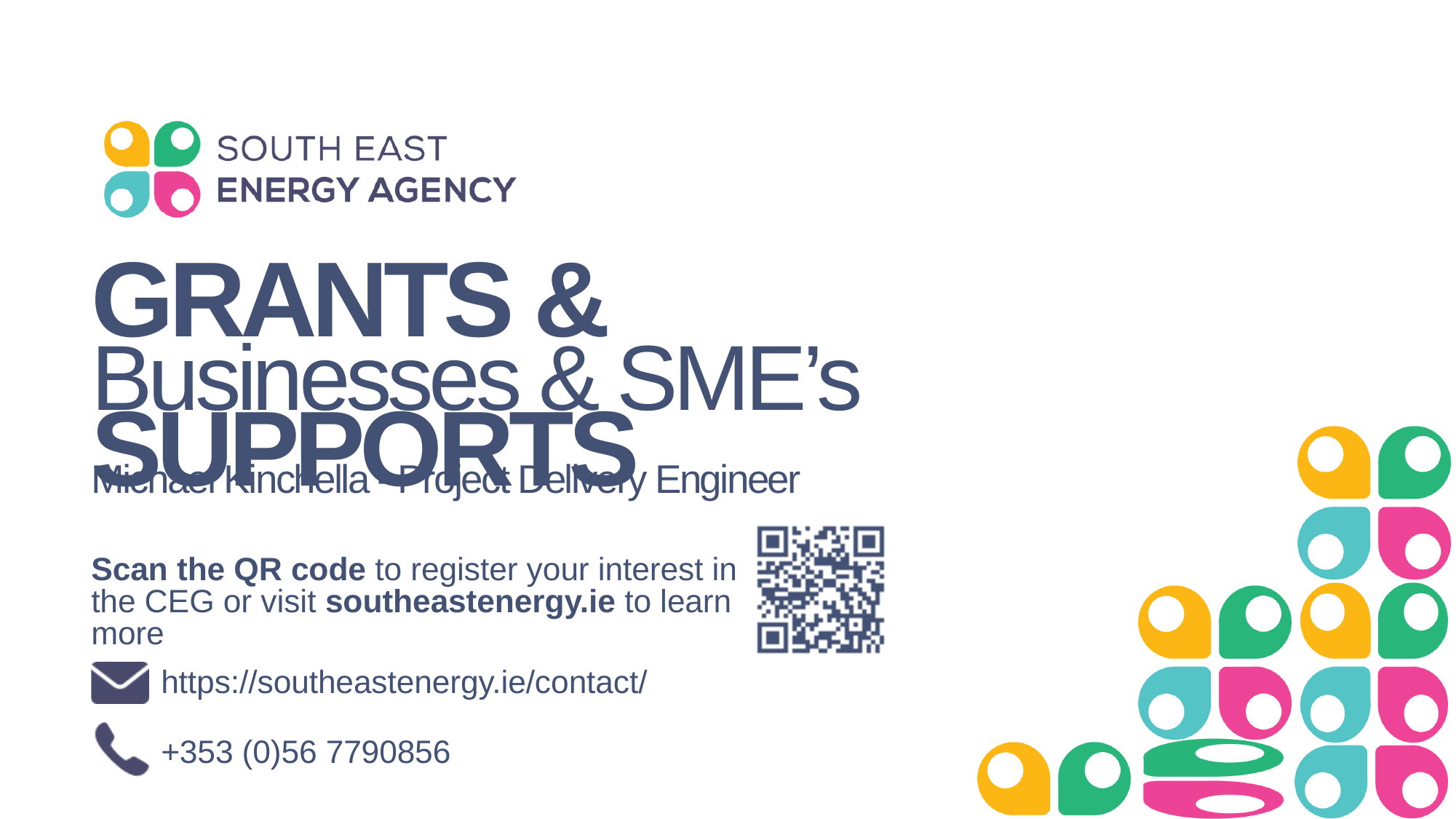

GRANTS & SUPPORTS
Businesses & SME’s

Michael Kinchella - Project Delivery Engineer

Scan the QR code to register your interest in the CEG or visit southeastenergy.ie to learn more

https://southeastenergy.ie/contact/

+353 (0)56 7790856